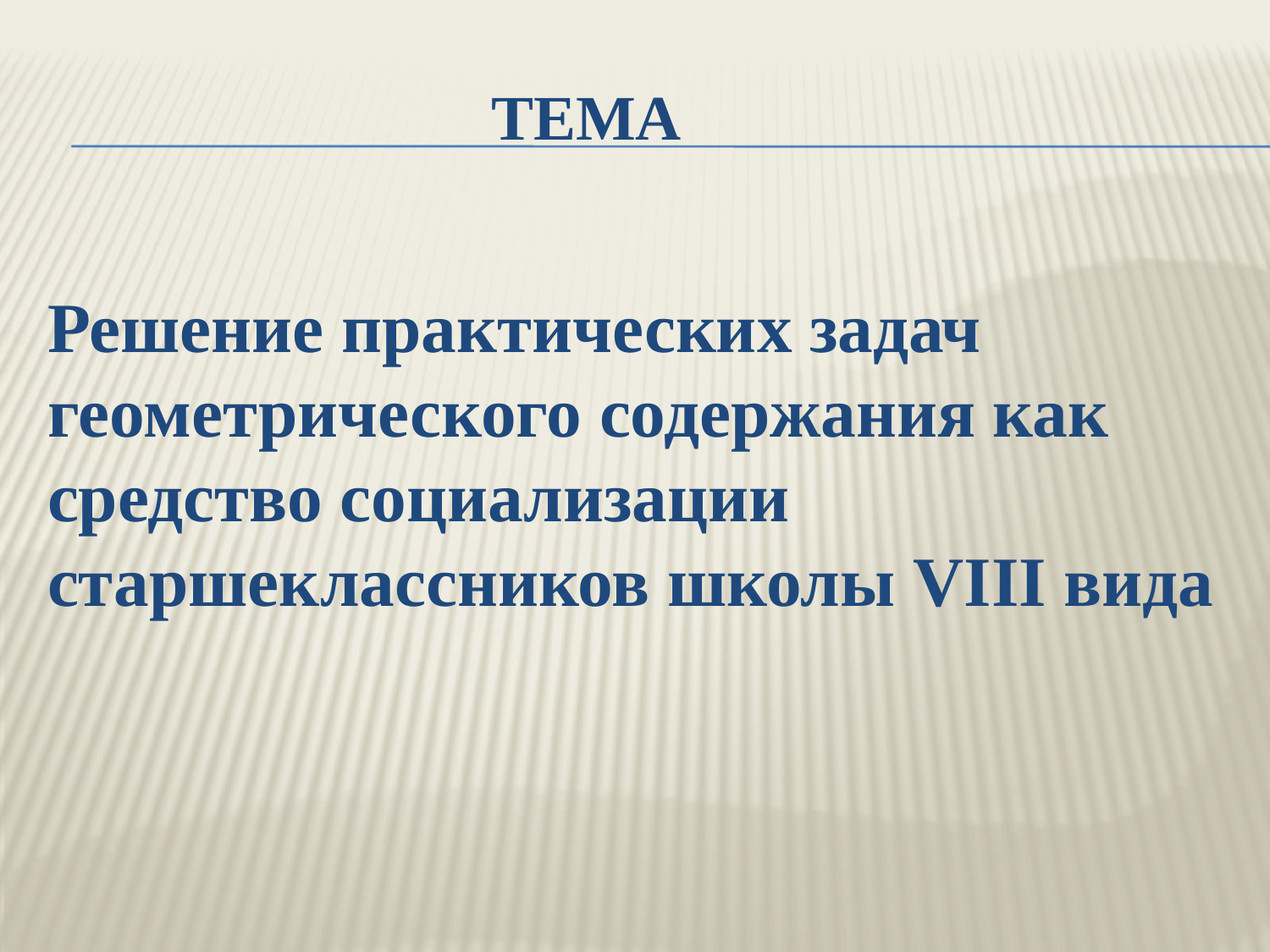

# тема
Решение практических задач геометрического содержания как средство социализации старшеклассников школы VIII вида